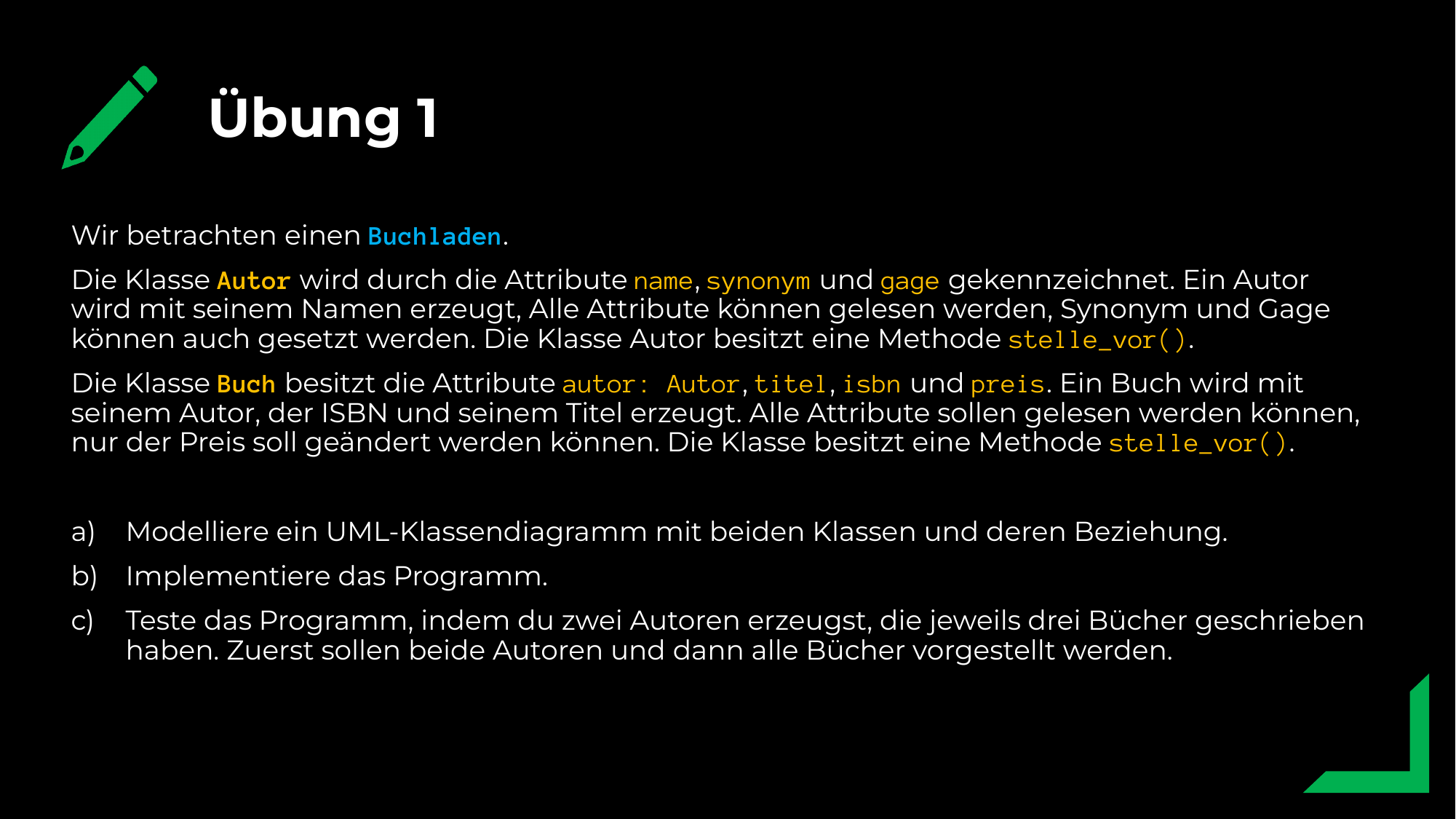

Übung 1
Wir betrachten einen Buchladen.
Die Klasse Autor wird durch die Attribute name, synonym und gage gekennzeichnet. Ein Autor wird mit seinem Namen erzeugt, Alle Attribute können gelesen werden, Synonym und Gage können auch gesetzt werden. Die Klasse Autor besitzt eine Methode stelle_vor().
Die Klasse Buch besitzt die Attribute autor: Autor, titel, isbn und preis. Ein Buch wird mit seinem Autor, der ISBN und seinem Titel erzeugt. Alle Attribute sollen gelesen werden können, nur der Preis soll geändert werden können. Die Klasse besitzt eine Methode stelle_vor().

Modelliere ein UML-Klassendiagramm mit beiden Klassen und deren Beziehung.
Implementiere das Programm.
Teste das Programm, indem du zwei Autoren erzeugst, die jeweils drei Bücher geschrieben haben. Zuerst sollen beide Autoren und dann alle Bücher vorgestellt werden.